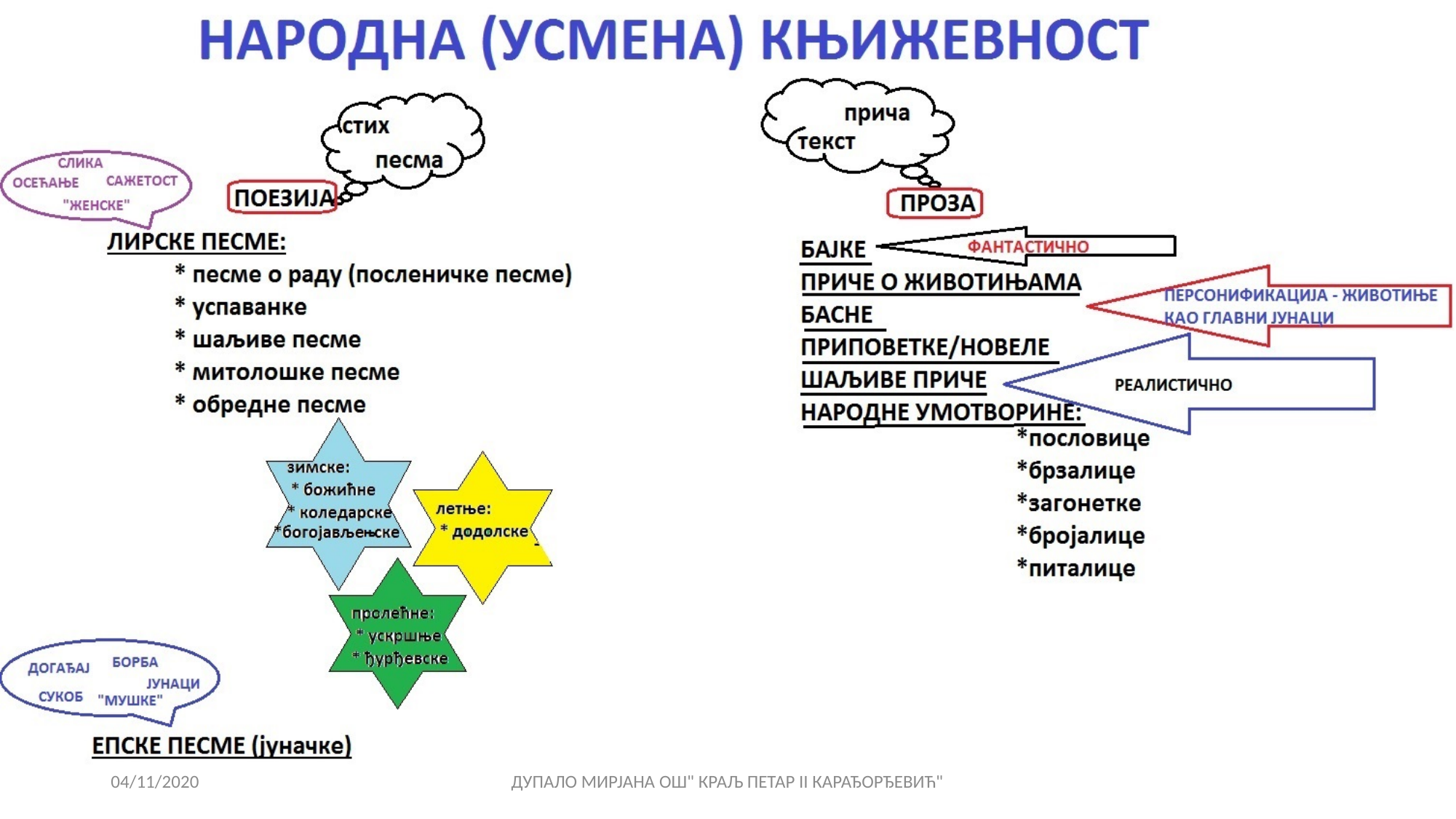

04/11/2020
ДУПАЛО МИРЈАНА ОШ" КРАЉ ПЕТАР II КАРАЂОРЂЕВИЋ"